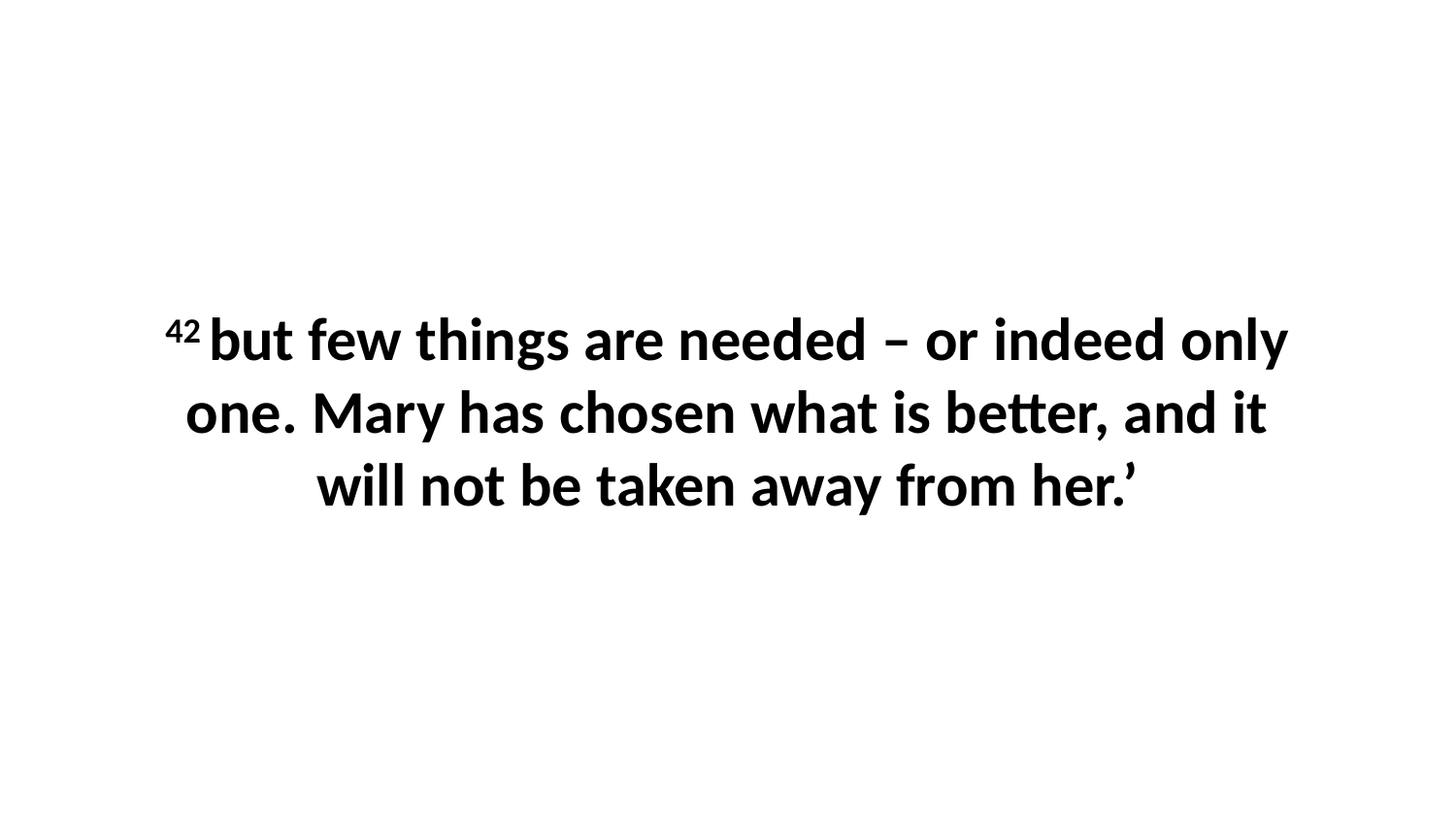

42 but few things are needed – or indeed only one. Mary has chosen what is better, and it will not be taken away from her.’